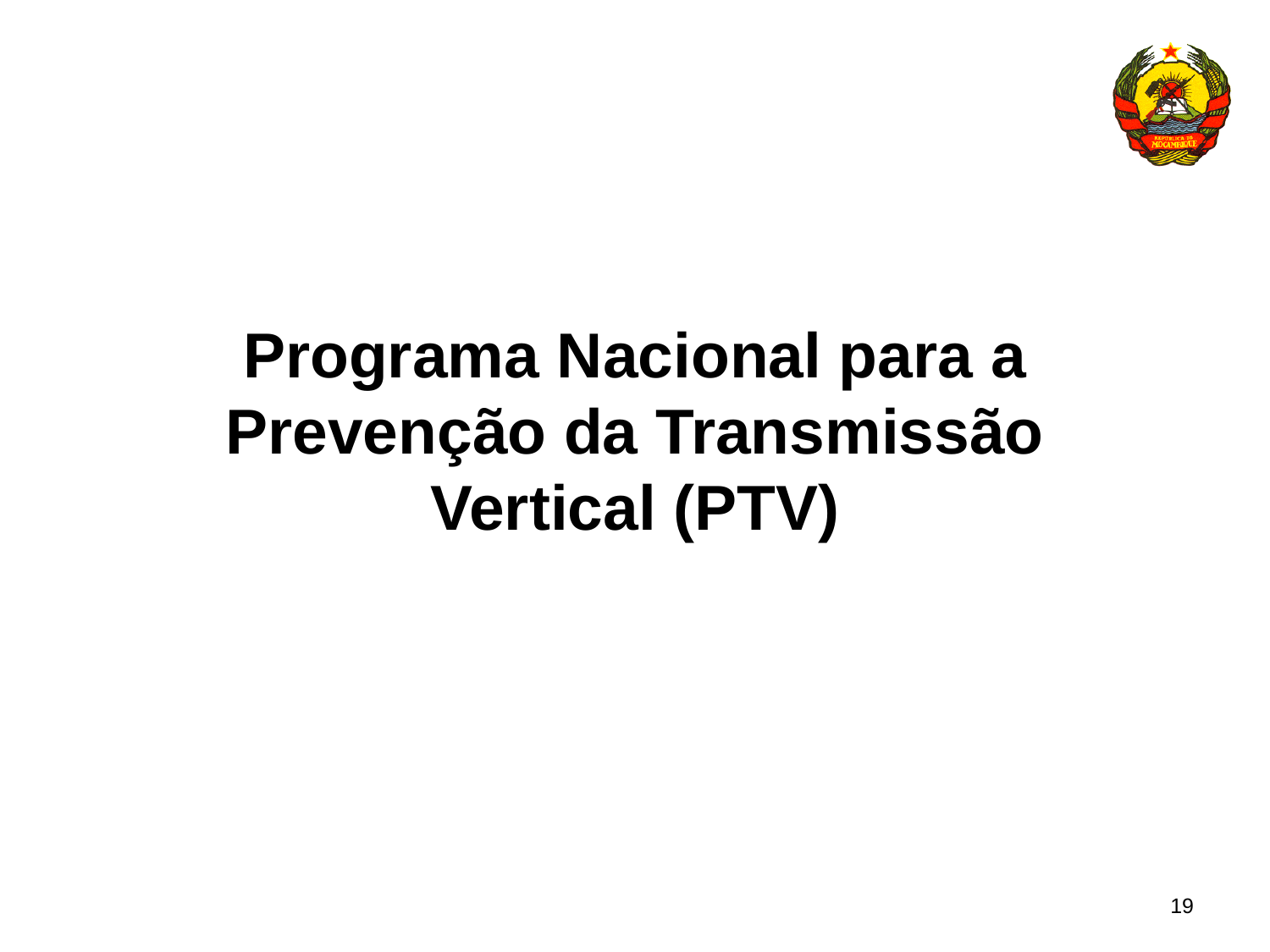

# Programa Nacional para a Prevenção da Transmissão Vertical (PTV)